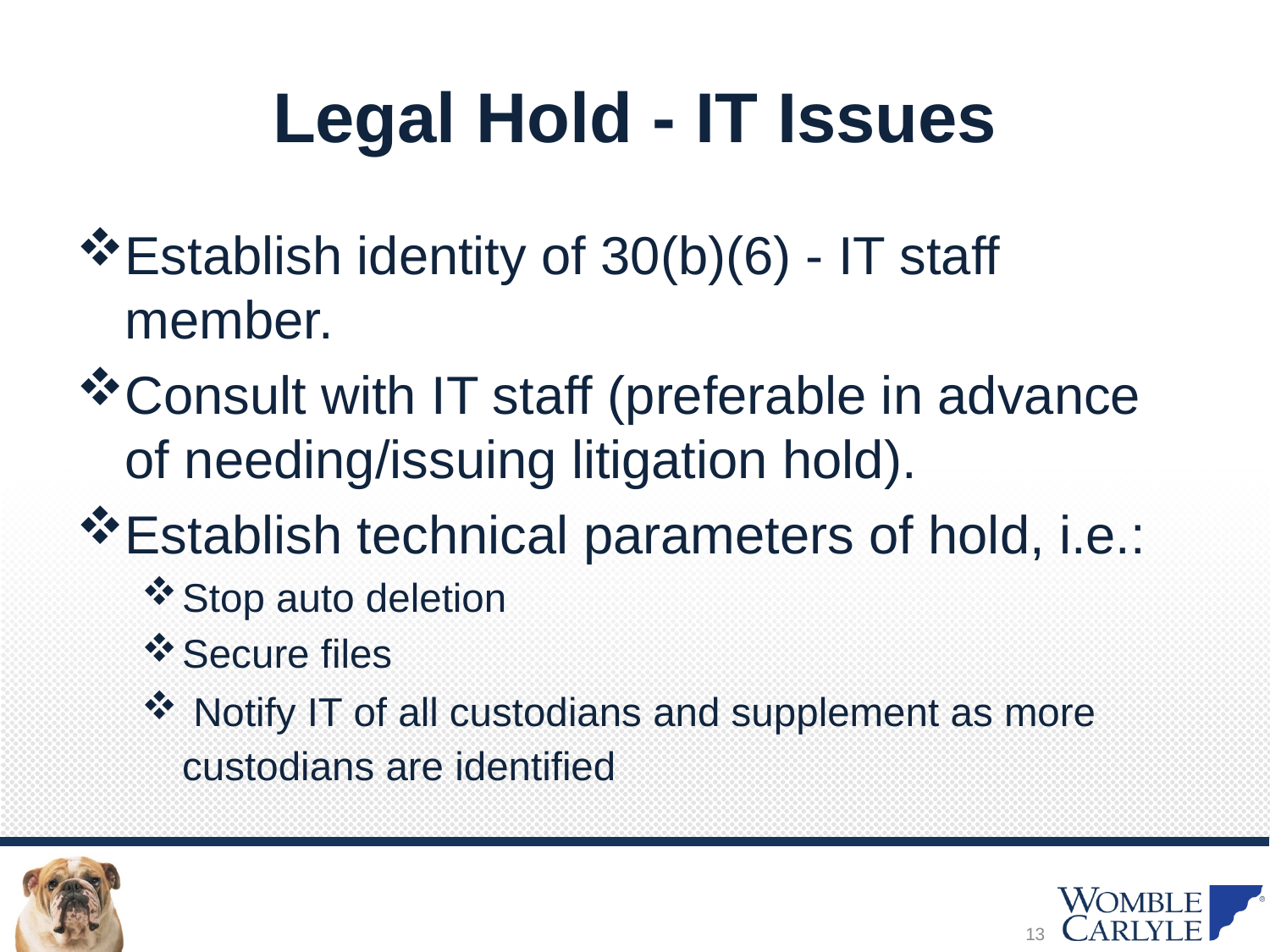

# Legal Hold - IT Issues
Establish identity of 30(b)(6) - IT staff member.
Consult with IT staff (preferable in advance of needing/issuing litigation hold).
Establish technical parameters of hold, i.e.:
Stop auto deletion
Secure files
 Notify IT of all custodians and supplement as more custodians are identified

13